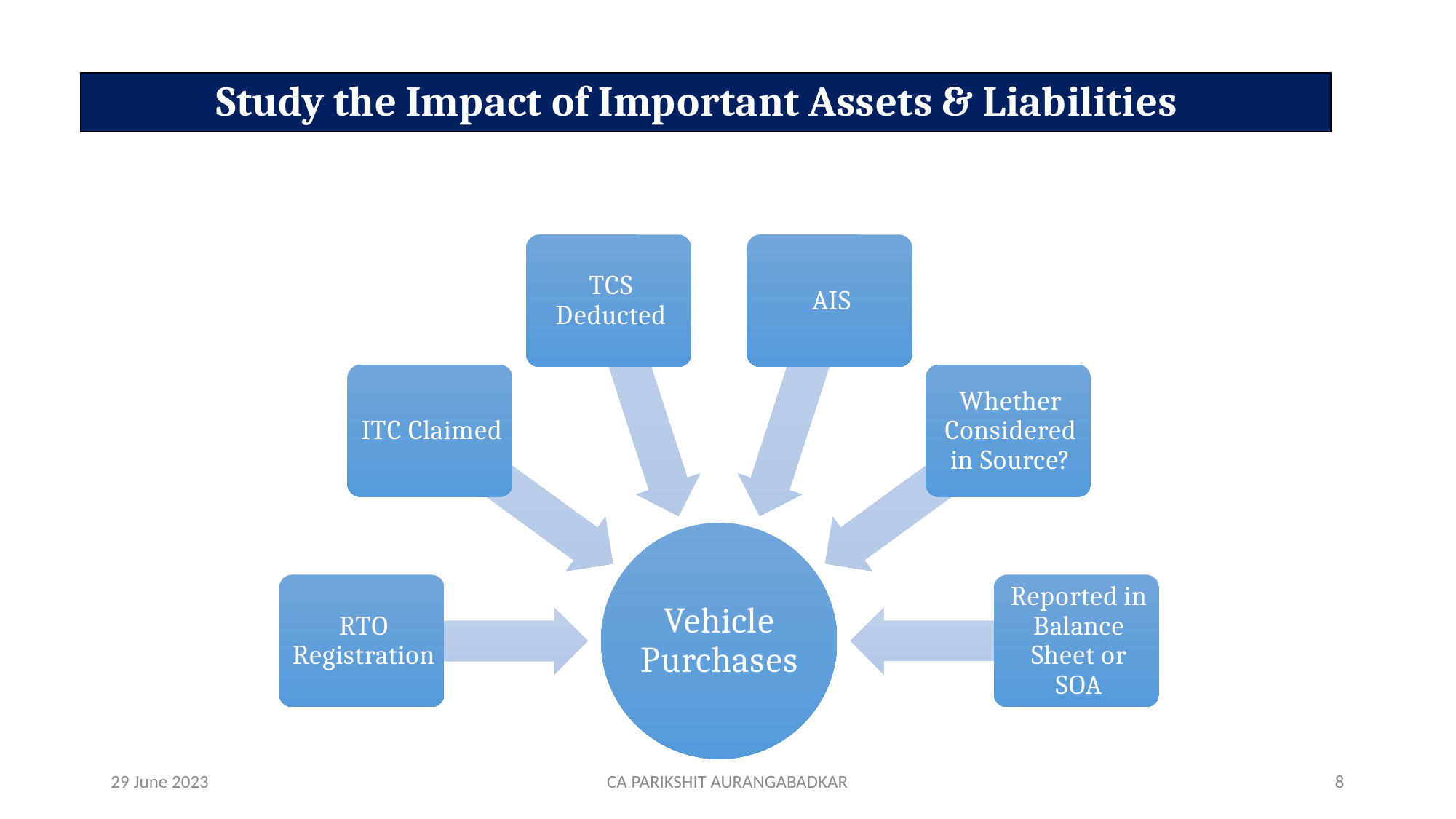

# Study the Impact of Important Assets & Liabilities
Vehicle Purchases
RTO Registration
ITC Claimed
TCS Deducted
AIS
Whether Considered in Source?
Reported in Balance Sheet or SOA
29 June 2023
CA PARIKSHIT AURANGABADKAR
8